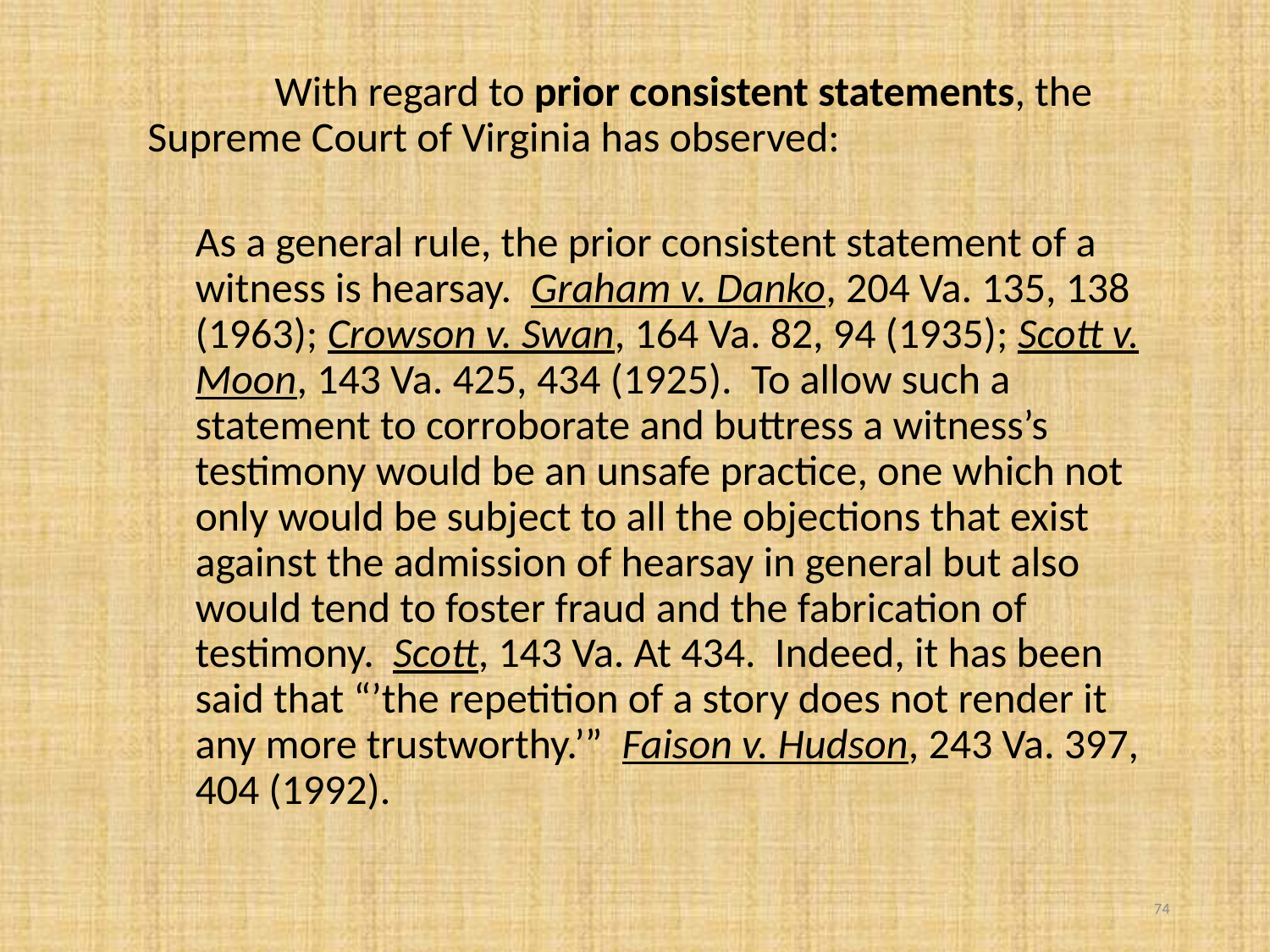

With regard to prior consistent statements, the Supreme Court of Virginia has observed:

As a general rule, the prior consistent statement of a witness is hearsay.  Graham v. Danko, 204 Va. 135, 138 (1963); Crowson v. Swan, 164 Va. 82, 94 (1935); Scott v. Moon, 143 Va. 425, 434 (1925).  To allow such a statement to corroborate and buttress a witness’s testimony would be an unsafe practice, one which not only would be subject to all the objections that exist against the admission of hearsay in general but also would tend to foster fraud and the fabrication of testimony.  Scott, 143 Va. At 434.  Indeed, it has been said that “’the repetition of a story does not render it any more trustworthy.’”  Faison v. Hudson, 243 Va. 397, 404 (1992).

74